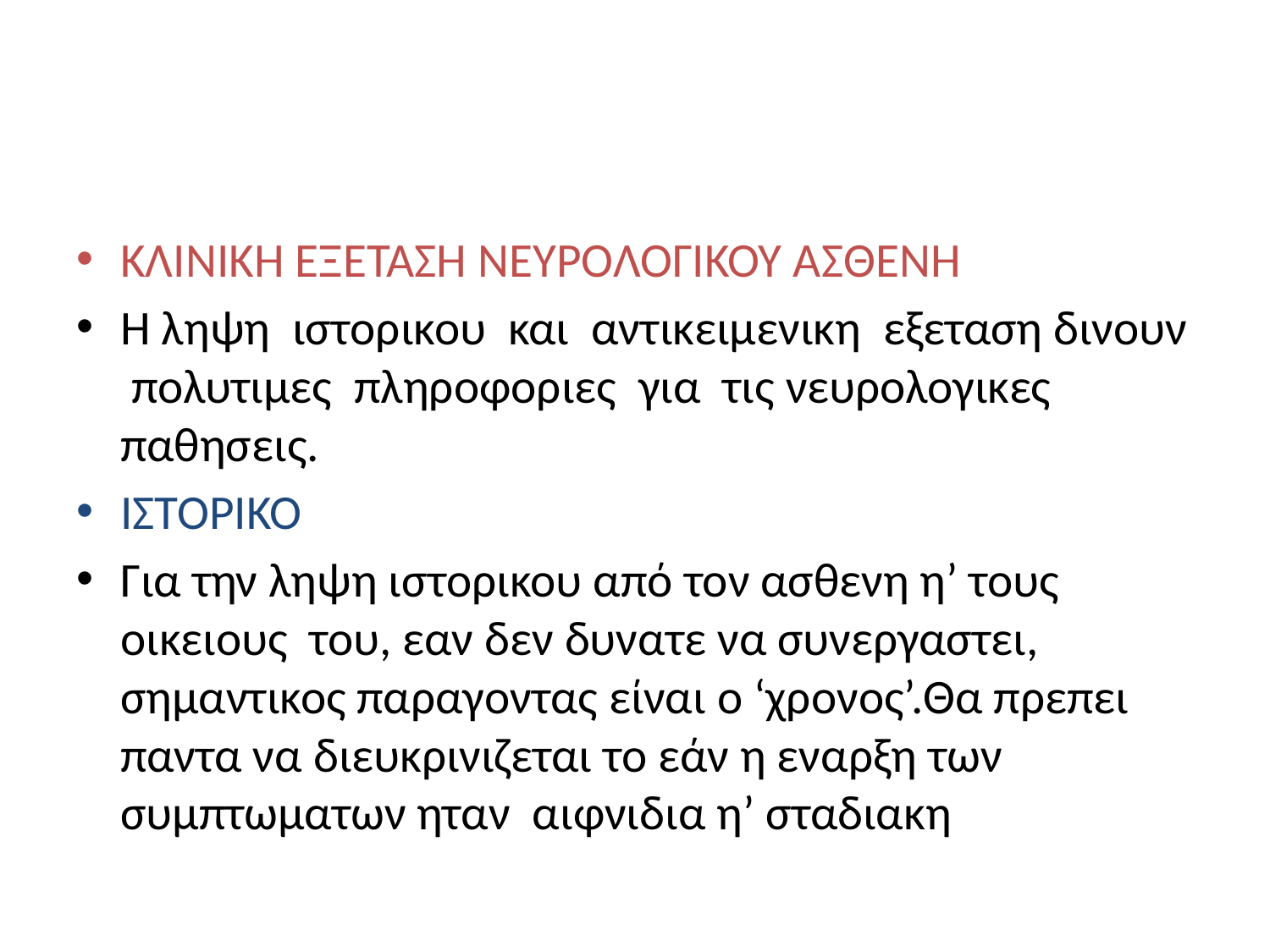

#
ΚΛΙΝΙΚΗ ΕΞΕΤΑΣΗ ΝΕΥΡΟΛΟΓΙΚΟΥ ΑΣΘΕΝΗ
Η ληψη  ιστορικου  και  αντικειμενικη  εξεταση δινουν  πολυτιμες  πληροφοριες  για  τις νευρολογικες  παθησεις.
ΙΣΤΟΡΙΚΟ
Για την ληψη ιστορικου από τον ασθενη η’ τους οικειους  του, εαν δεν δυνατε να συνεργαστει, σημαντικος παραγοντας είναι ο ‘χρονος’.Θα πρεπει παντα να διευκρινιζεται το εάν η εναρξη των συμπτωματων ηταν  αιφνιδια η’ σταδιακη